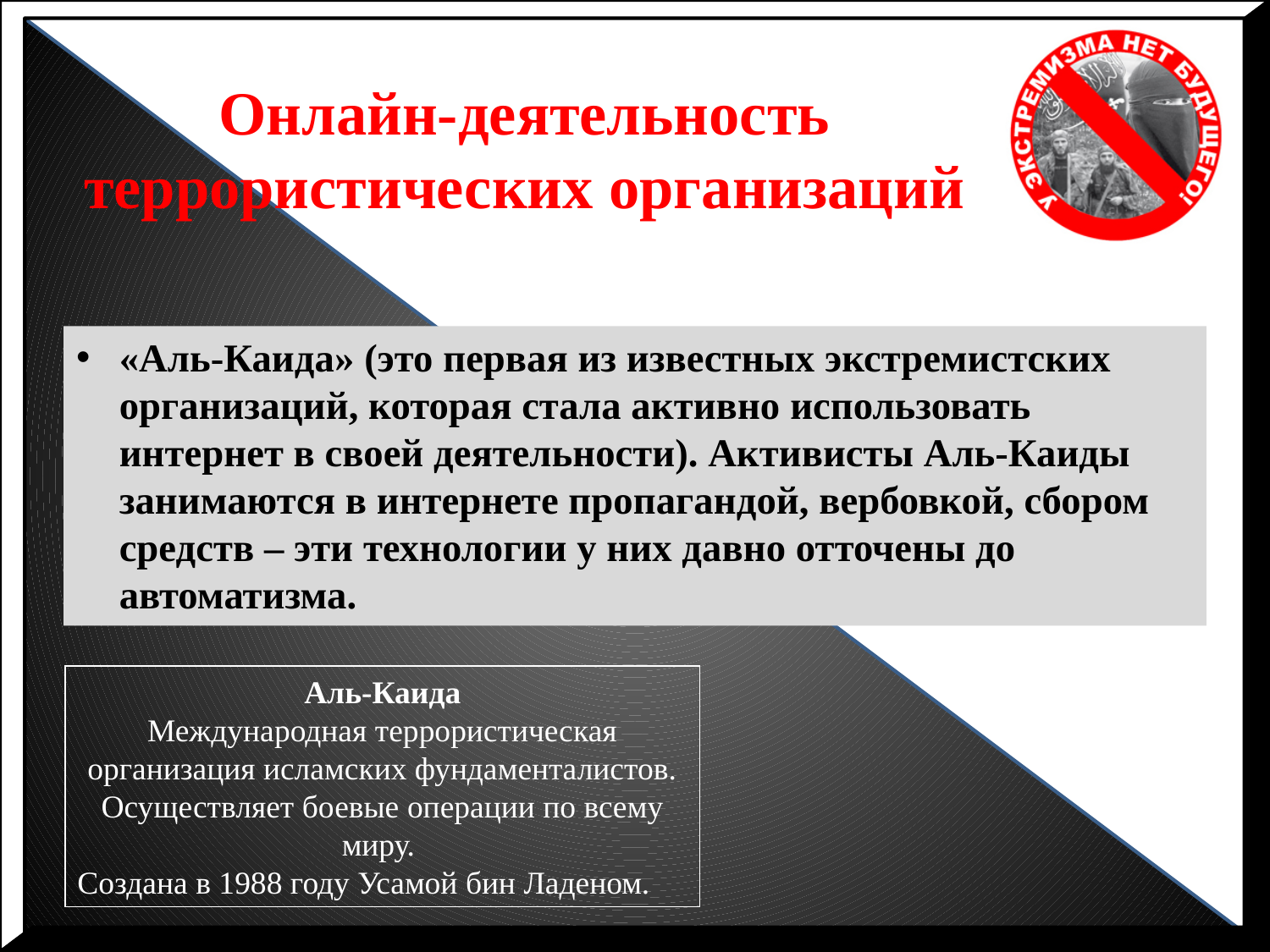

# Онлайн-деятельность террористических организаций
«Аль-Каида» (это первая из известных экстремистских организаций, которая стала активно использовать интернет в своей деятельности). Активисты Аль-Каиды занимаются в интернете пропагандой, вербовкой, сбором средств – эти технологии у них давно отточены до автоматизма.
Аль-Каида
Международная террористическая организация исламских фундаменталистов. Осуществляет боевые операции по всему миру.
Создана в 1988 году Усамой бин Ладеном.